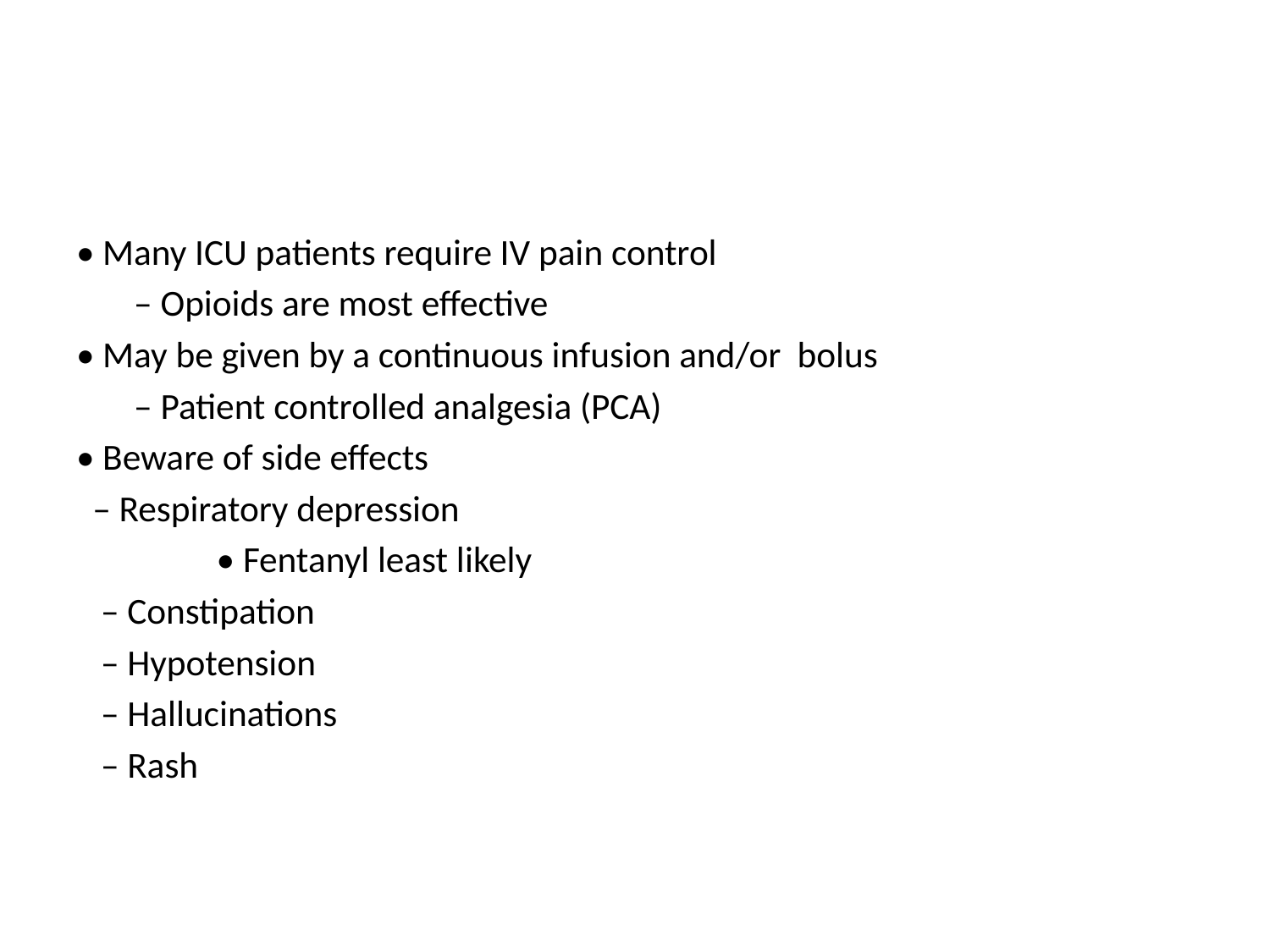

• Many ICU patients require IV pain control
       – Opioids are most effective
• May be given by a continuous infusion and/or  bolus
       – Patient controlled analgesia (PCA)
• Beware of side effects
  – Respiratory depression
                 • Fentanyl least likely
   – Constipation
   – Hypotension
   – Hallucinations
   – Rash